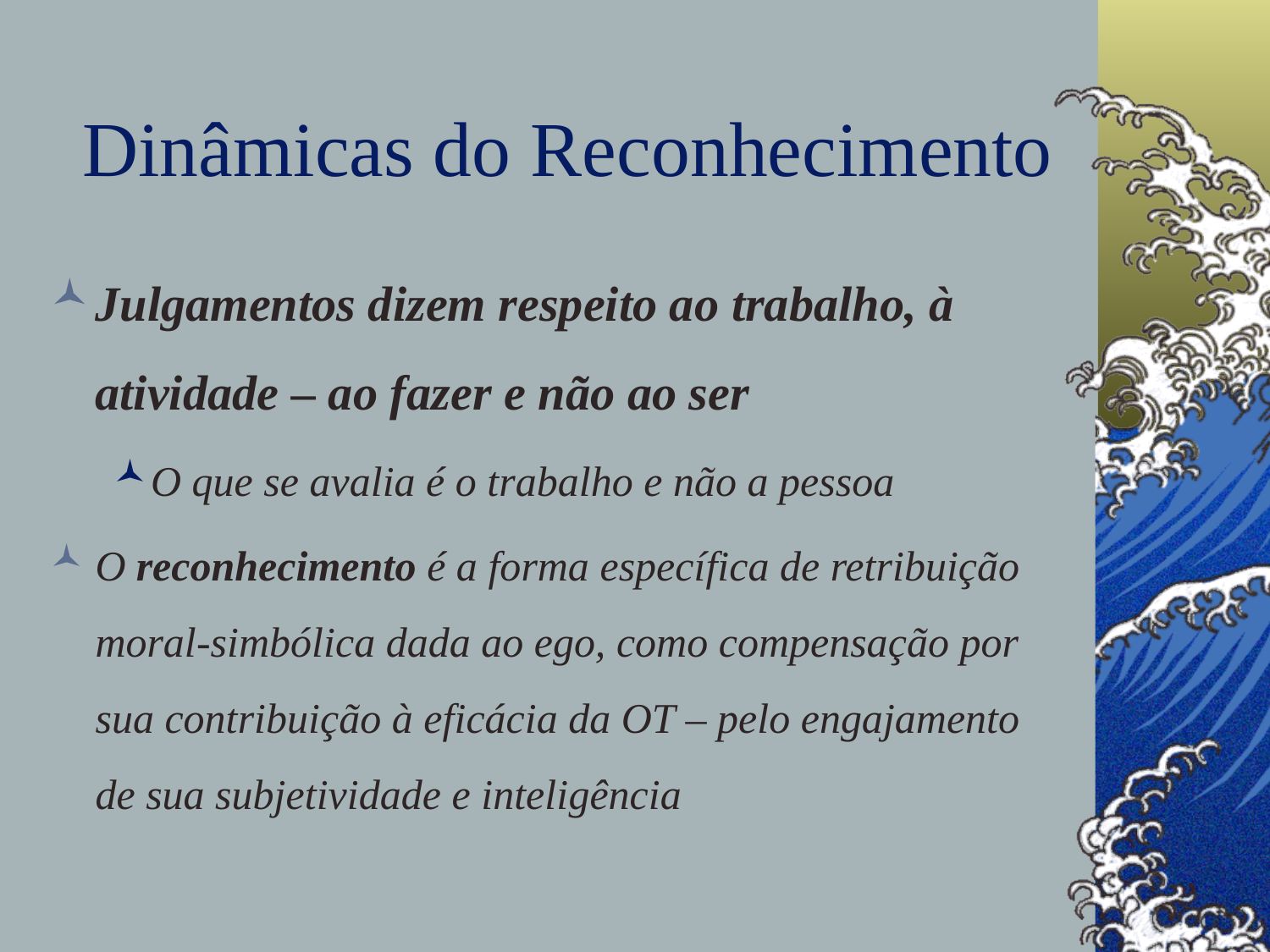

# Dinâmicas do Reconhecimento
Julgamentos dizem respeito ao trabalho, à atividade – ao fazer e não ao ser
O que se avalia é o trabalho e não a pessoa
O reconhecimento é a forma específica de retribuição moral-simbólica dada ao ego, como compensação por sua contribuição à eficácia da OT – pelo engajamento de sua subjetividade e inteligência